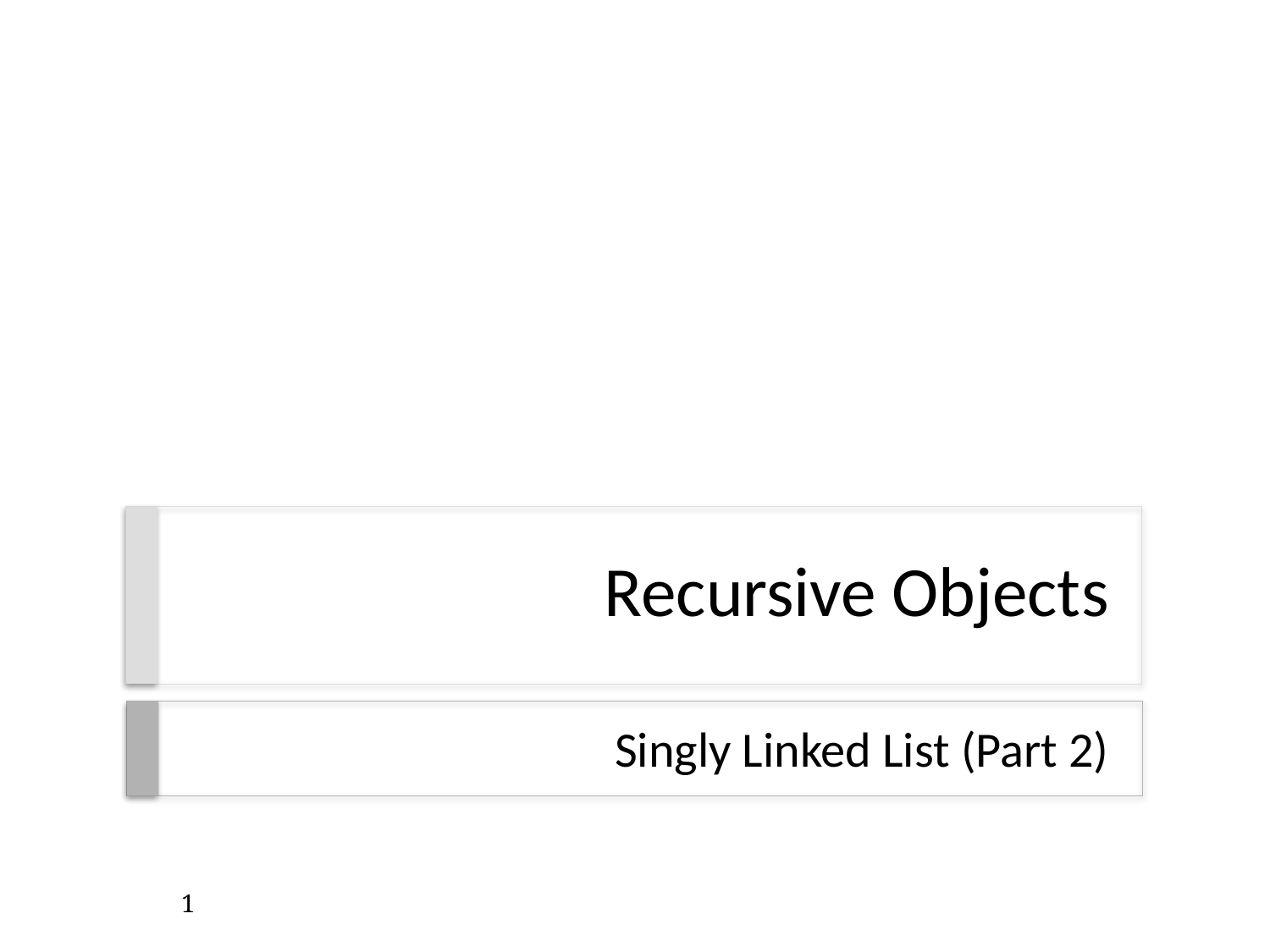

# Recursive Objects
Singly Linked List (Part 2)
1